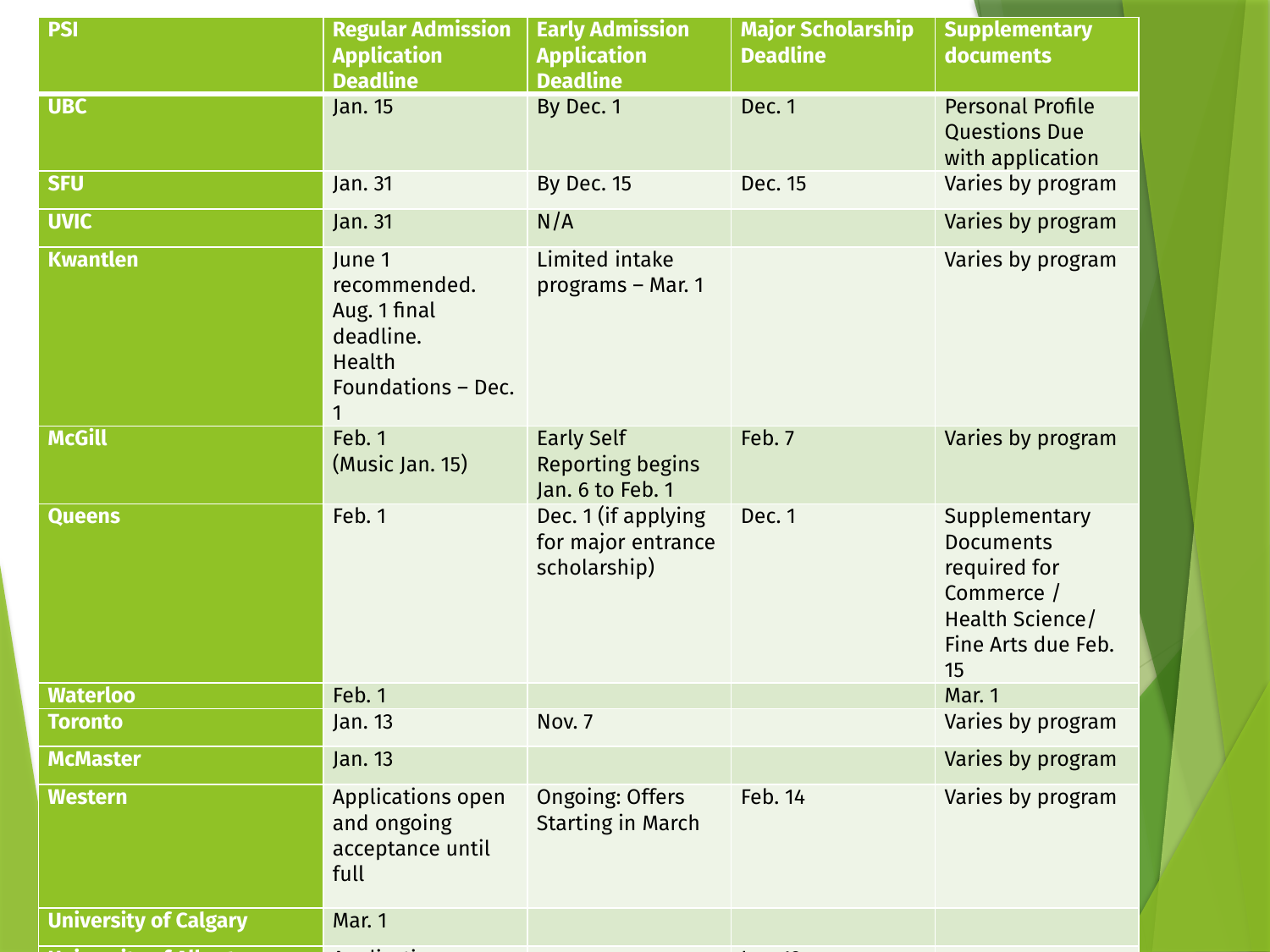

| PSI | Regular Admission Application Deadline | Early Admission Application Deadline | Major Scholarship  Deadline | Supplementary documents |
| --- | --- | --- | --- | --- |
| UBC | Jan. 15 | By Dec. 1 | Dec. 1 | Personal Profile Questions Due with application |
| SFU | Jan. 31 | By Dec. 15 | Dec. 15 | Varies by program |
| UVIC | Jan. 31 | N/A |  | Varies by program |
| Kwantlen | June 1 recommended.  Aug. 1 final deadline.  Health Foundations – Dec. 1 | Limited intake programs – Mar. 1 |  | Varies by program |
| McGill | Feb. 1 (Music Jan. 15) | Early Self Reporting begins Jan. 6 to Feb. 1 | Feb. 7 | Varies by program |
| Queens | Feb. 1 | Dec. 1 (if applying for major entrance scholarship) | Dec. 1 | Supplementary Documents required for Commerce / Health Science/ Fine Arts due Feb. 15 |
| Waterloo | Feb. 1 |  |  | Mar. 1 |
| Toronto | Jan. 13 | Nov. 7 |  | Varies by program |
| McMaster | Jan. 13 |  |  | Varies by program |
| Western | Applications open and ongoing acceptance until full | Ongoing: Offers Starting in March | Feb. 14 | Varies by program |
| University of Calgary | Mar. 1 |  |  |  |
| University of Alberta | Application opens Oct. 1- ongoing |  | Jan. 12 |  |
#